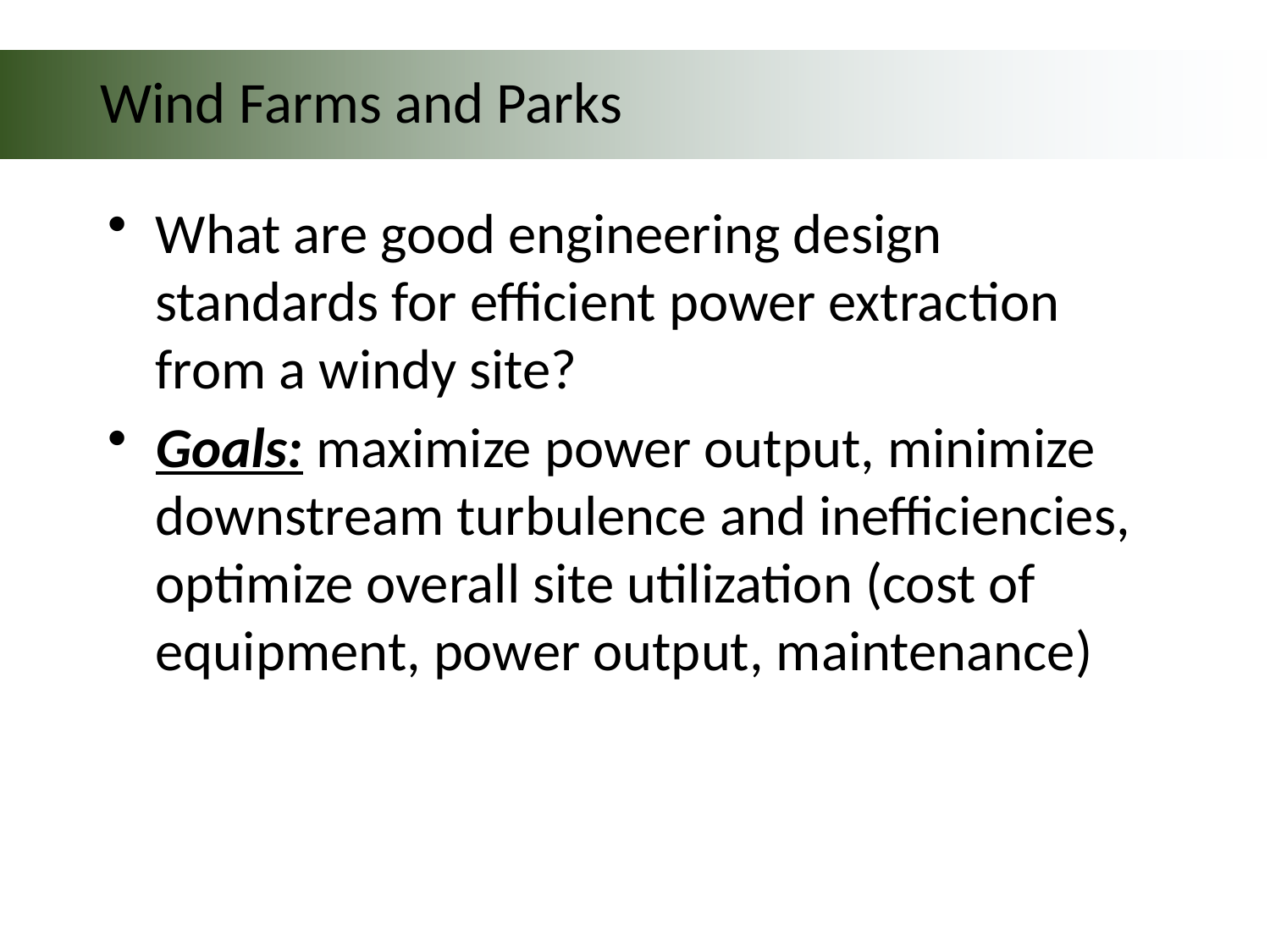

# Wind Farms and Parks
What are good engineering design standards for efficient power extraction from a windy site?
Goals: maximize power output, minimize downstream turbulence and inefficiencies, optimize overall site utilization (cost of equipment, power output, maintenance)